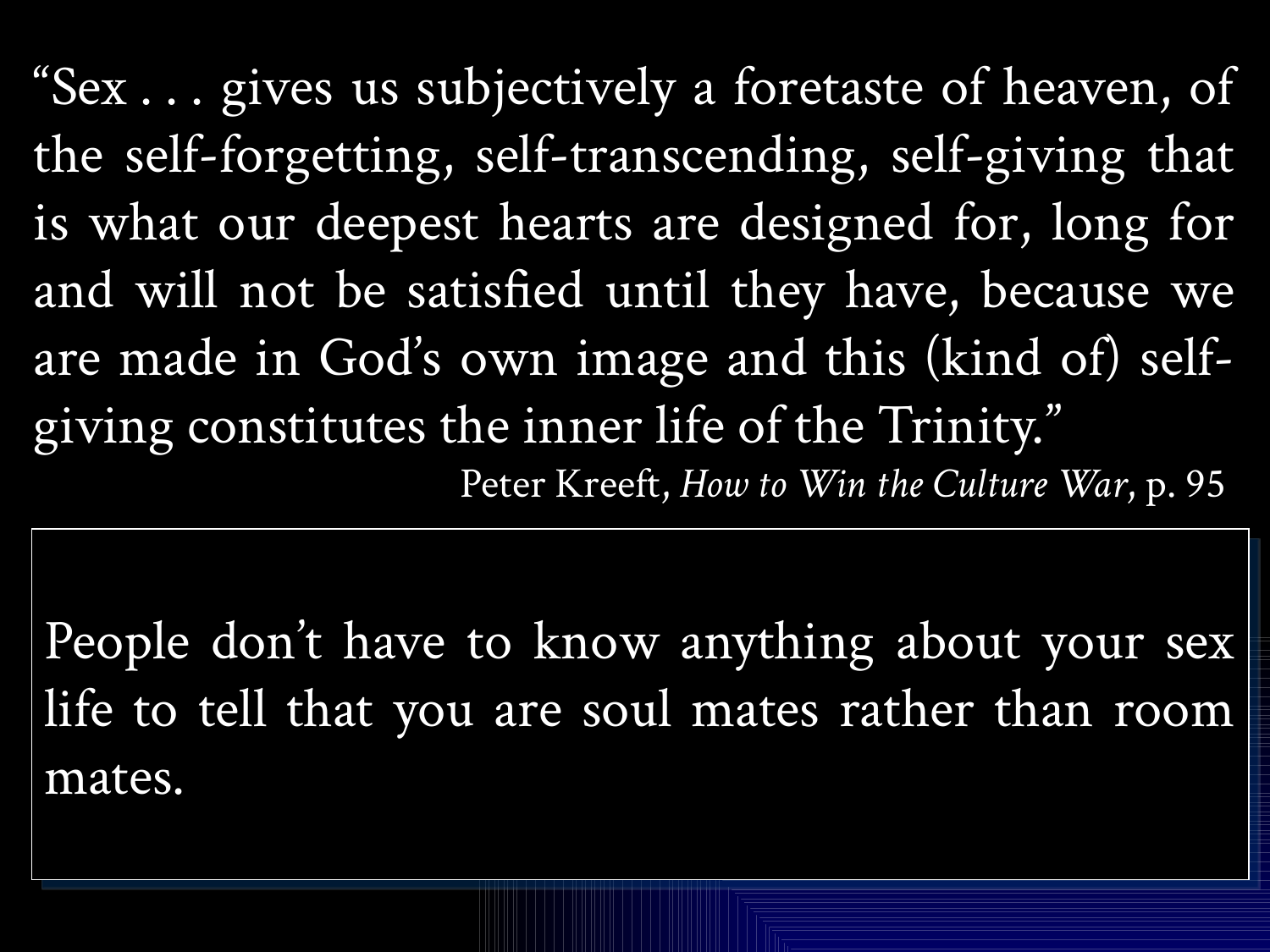

“Sex . . . gives us subjectively a foretaste of heaven, of the self-forgetting, self-transcending, self-giving that is what our deepest hearts are designed for, long for and will not be satisfied until they have, because we are made in God’s own image and this (kind of) self-giving constitutes the inner life of the Trinity.”
Peter Kreeft, How to Win the Culture War, p. 95.

People don’t have to know anything about your sex life to tell that you are soul mates rather than room mates.